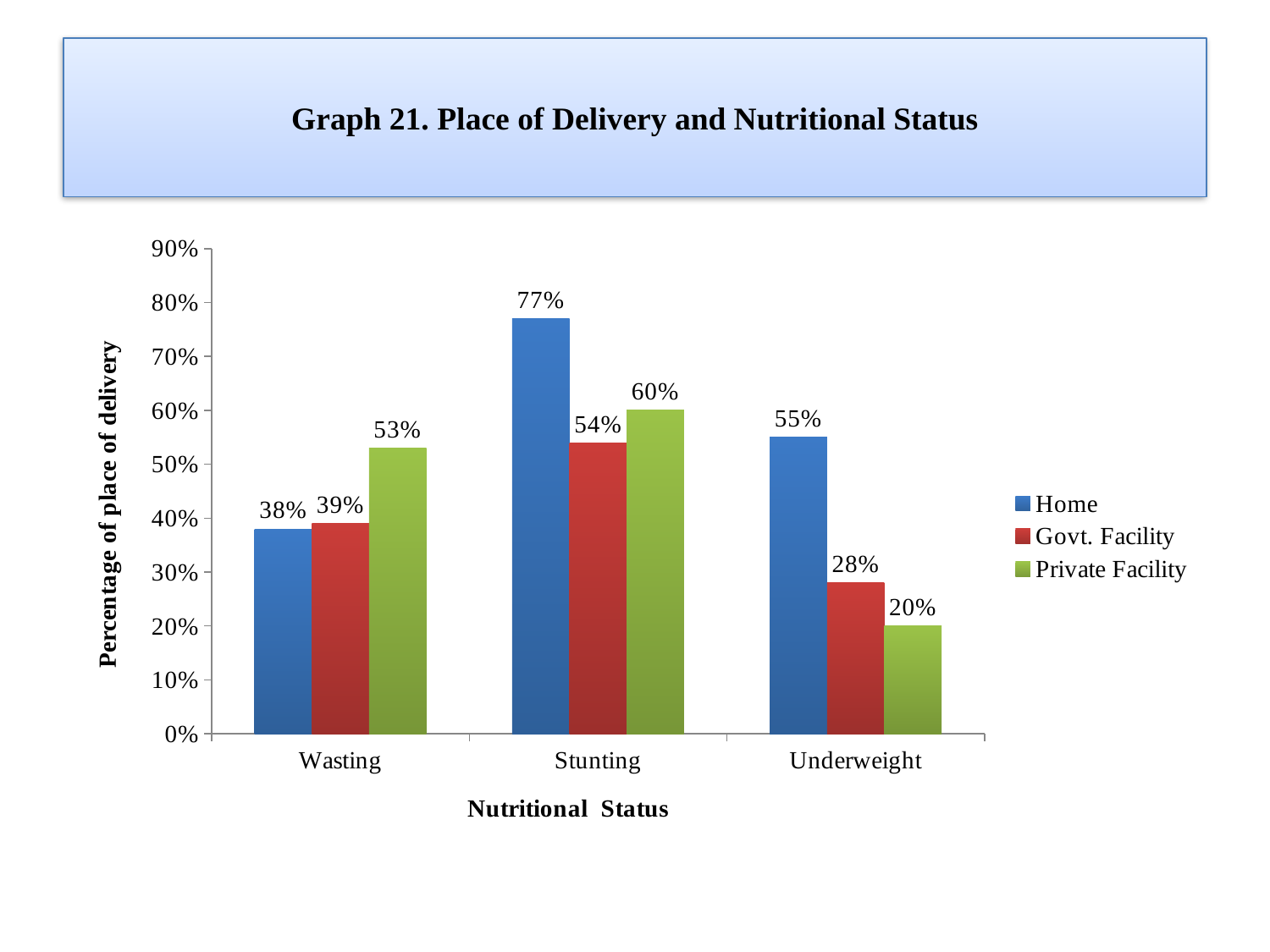

# Graph 21. Place of Delivery and Nutritional Status

### Chart

| Category | Home | Govt. Facility | Private Facility |
|---|---|---|---|
| Wasting | 0.38000000000000067 | 0.3900000000000007 | 0.53 |
| Stunting | 0.7700000000000014 | 0.54 | 0.6000000000000006 |
| Underweight | 0.55 | 0.2800000000000001 | 0.2 |